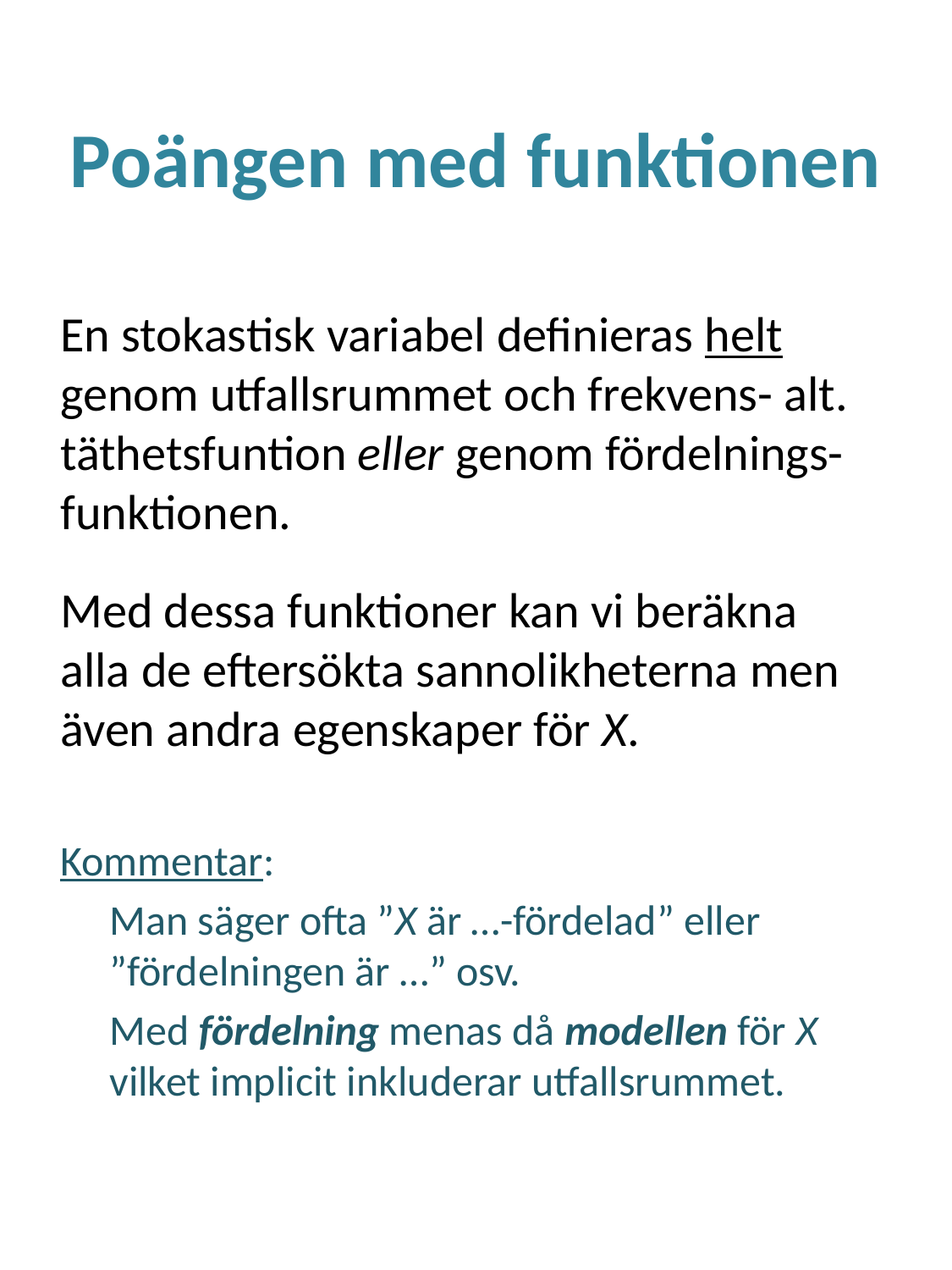

# Poängen med funktionen
En stokastisk variabel definieras helt genom utfallsrummet och frekvens- alt. täthetsfuntion eller genom fördelnings-funktionen.

Med dessa funktioner kan vi beräkna alla de eftersökta sannolikheterna men även andra egenskaper för X.

Kommentar:
Man säger ofta ”X är …-fördelad” eller ”fördelningen är …” osv.
Med fördelning menas då modellen för X vilket implicit inkluderar utfallsrummet.